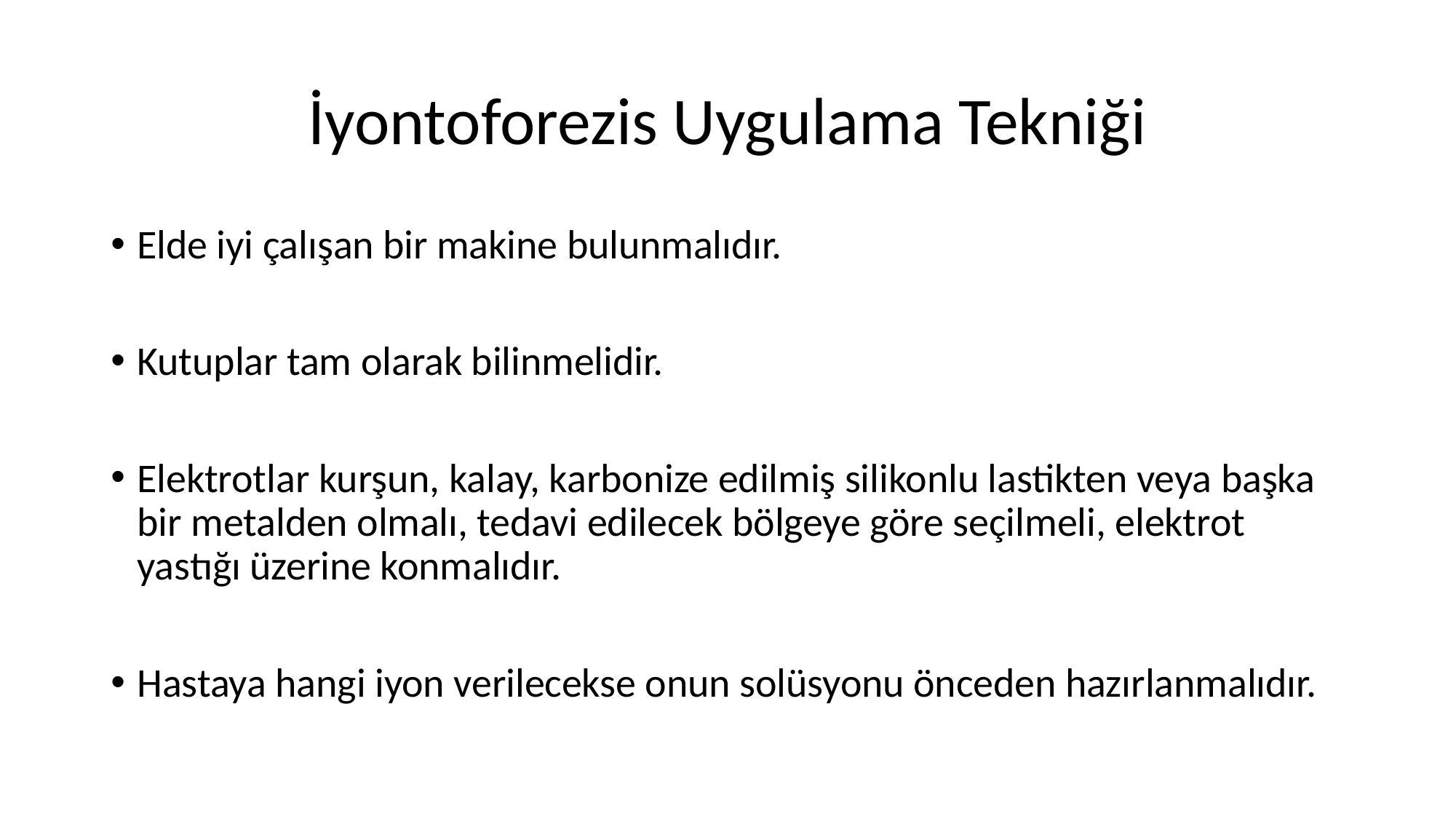

# İyontoforezis Uygulama Tekniği
Elde iyi çalışan bir makine bulunmalıdır.

Kutuplar tam olarak bilinmelidir.

Elektrotlar kurşun, kalay, karbonize edilmiş silikonlu lastikten veya başka bir metalden olmalı, tedavi edilecek bölgeye göre seçilmeli, elektrot yastığı üzerine konmalıdır.

Hastaya hangi iyon verilecekse onun solüsyonu önceden hazırlanmalıdır.